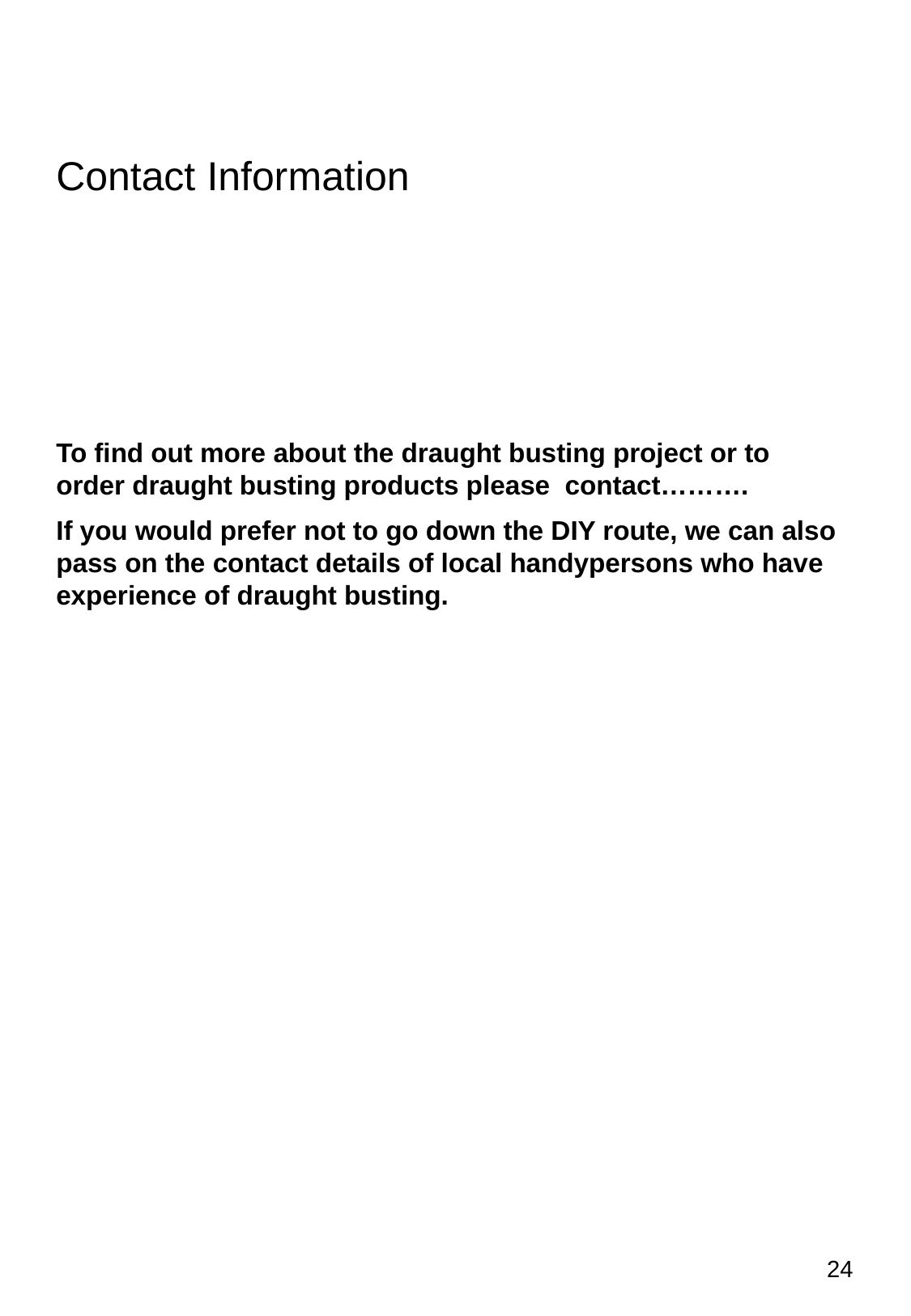

# Contact Information

To find out more about the draught busting project or to  order draught busting products please  contact……….
If you would prefer not to go down the DIY route, we can also pass on the contact details of local handypersons who have experience of draught busting.

24
24